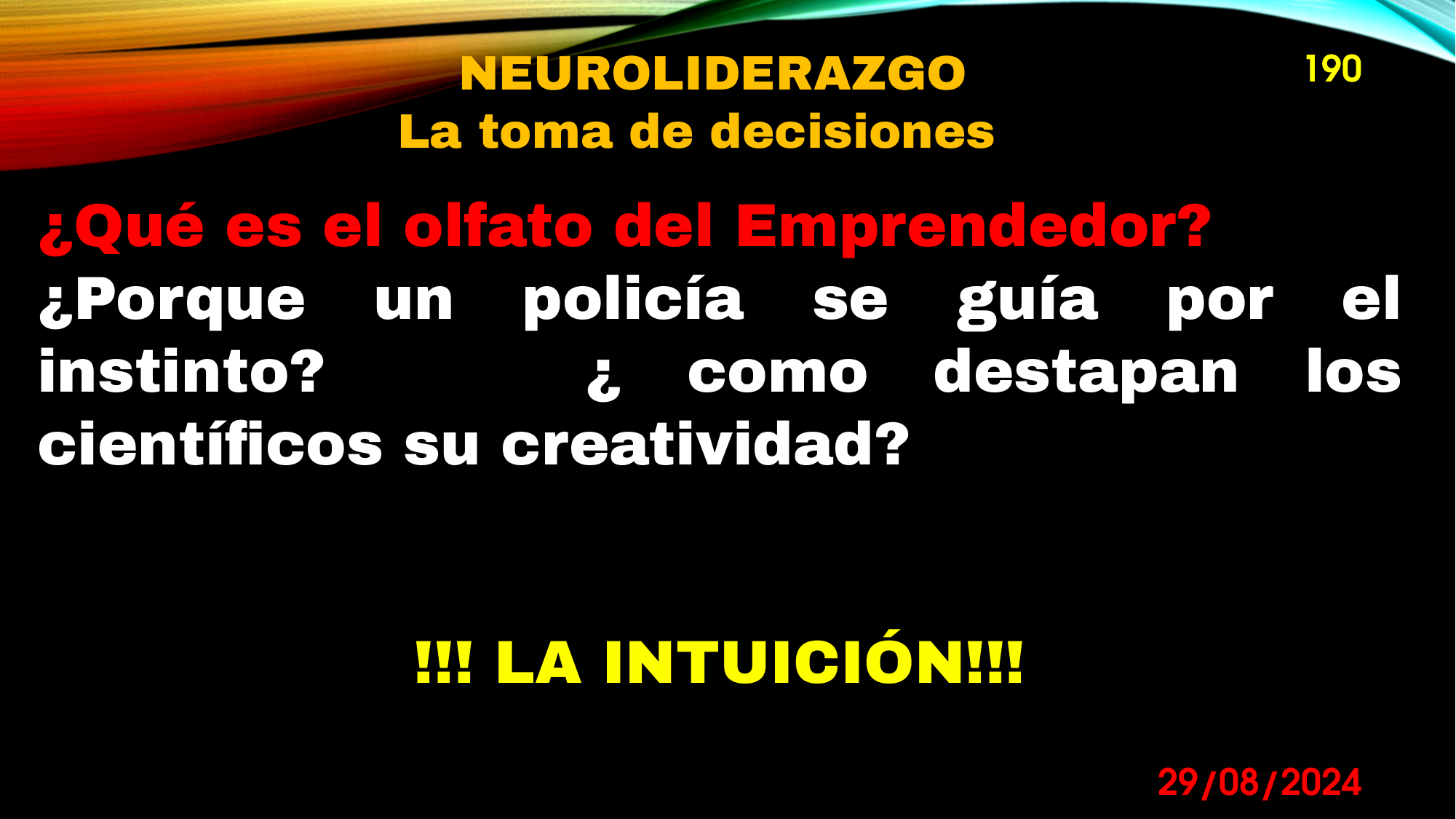

NEUROLIDERAZGO
La toma de decisiones
190
¿Qué es el olfato del Emprendedor?
¿Porque un policía se guía por el instinto?    ¿ como destapan los científicos su creatividad?

!!! LA INTUICIÓN!!!
29/08/2024